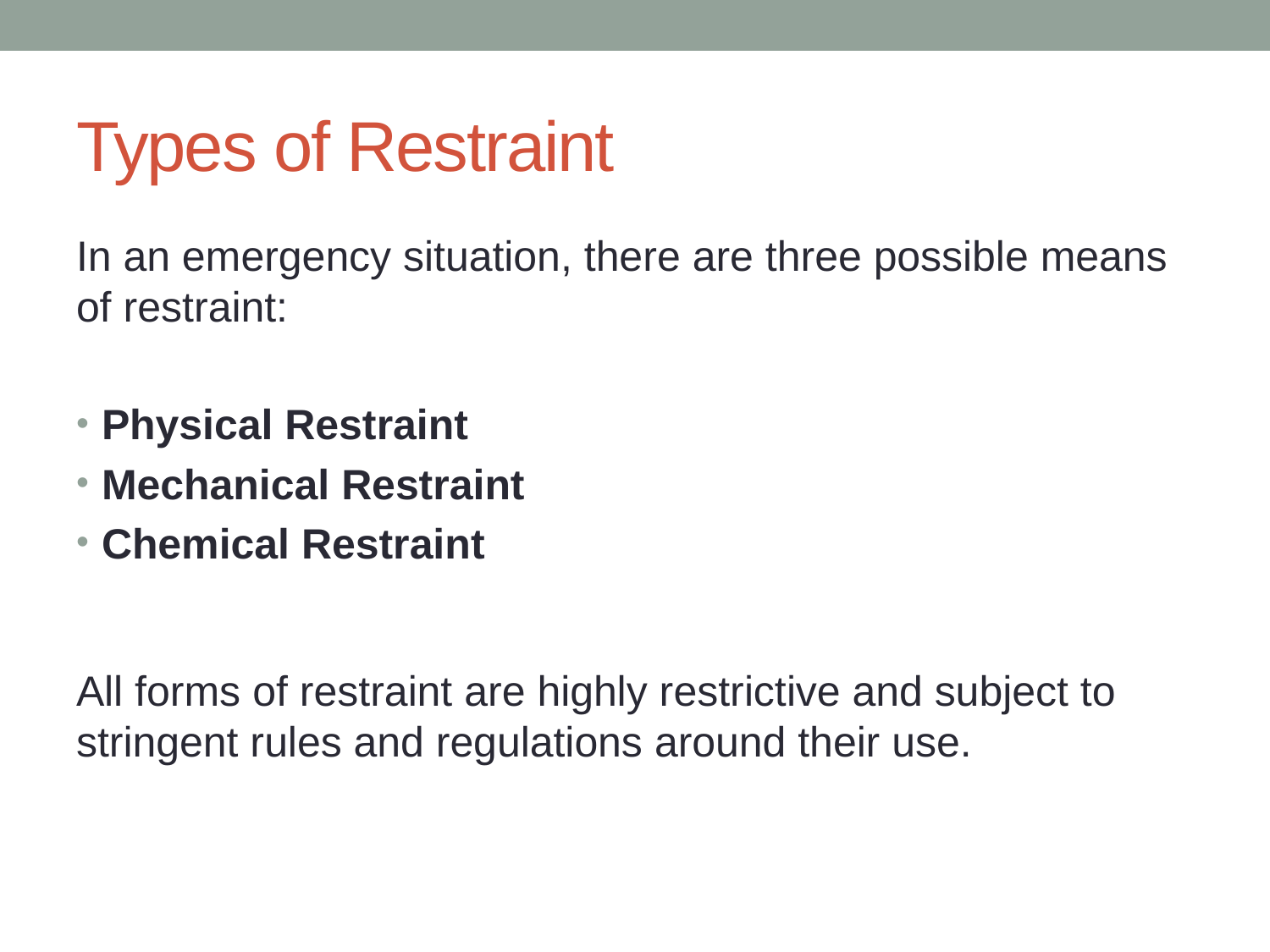

# Types of Restraint
In an emergency situation, there are three possible means of restraint:

Physical Restraint
Mechanical Restraint
Chemical Restraint

All forms of restraint are highly restrictive and subject to stringent rules and regulations around their use.